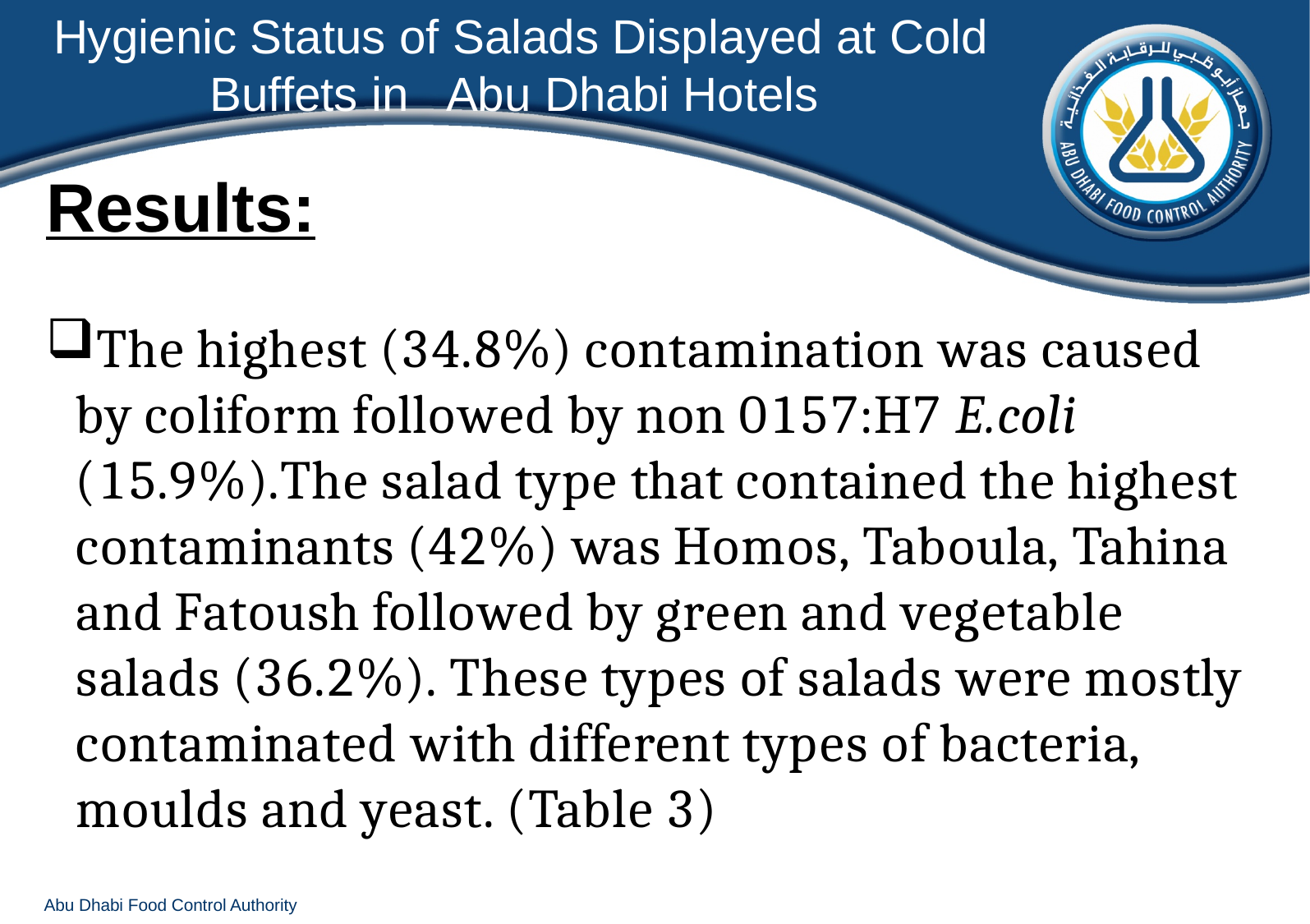

Hygienic Status of Salads Displayed at Cold Buffets in   Abu Dhabi Hotels

Results:
The highest (34.8%) contamination was caused by coliform followed by non 0157:H7 E.coli (15.9%).The salad type that contained the highest contaminants (42%) was Homos, Taboula, Tahina and Fatoush followed by green and vegetable salads (36.2%). These types of salads were mostly contaminated with different types of bacteria, moulds and yeast. (Table 3)
Abu Dhabi Food Control Authority